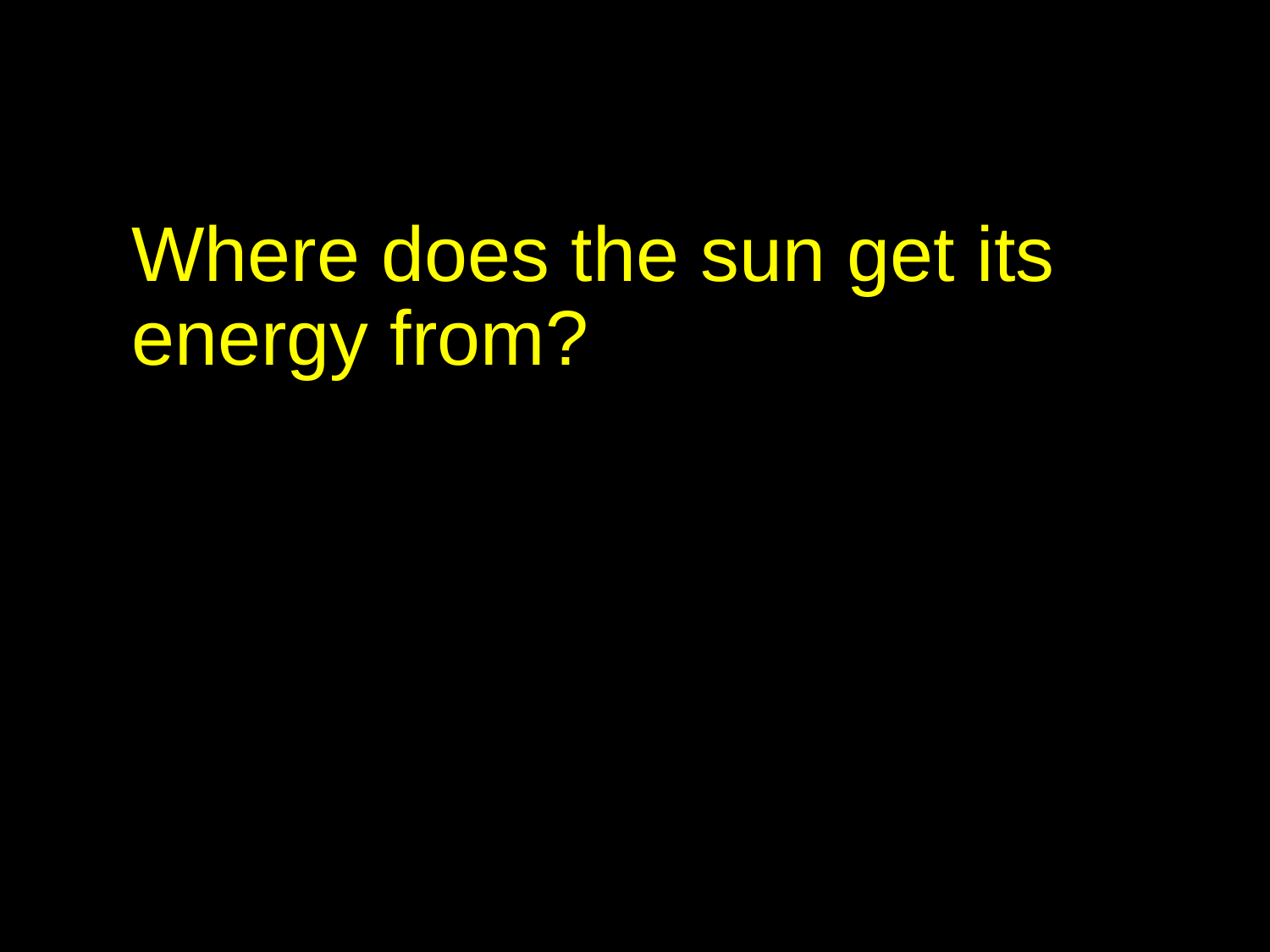

Where does the sun get its energy from?